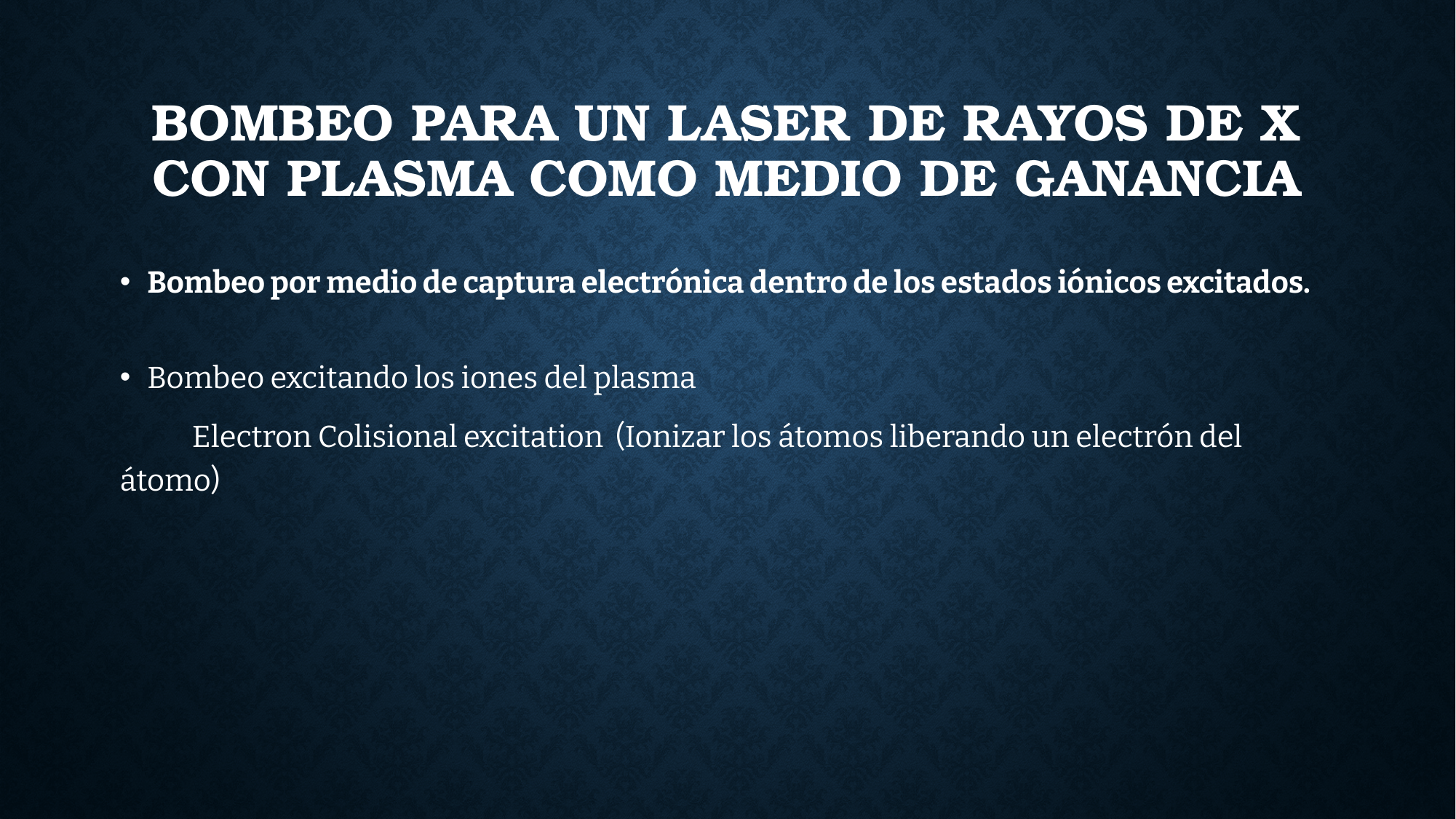

# Bombeo para un laser de rayos de x con plasma como medio de ganancia
Bombeo por medio de captura electrónica dentro de los estados iónicos excitados.
Bombeo excitando los iones del plasma
            Electron Colisional excitation  (Ionizar los átomos liberando un electrón del átomo)